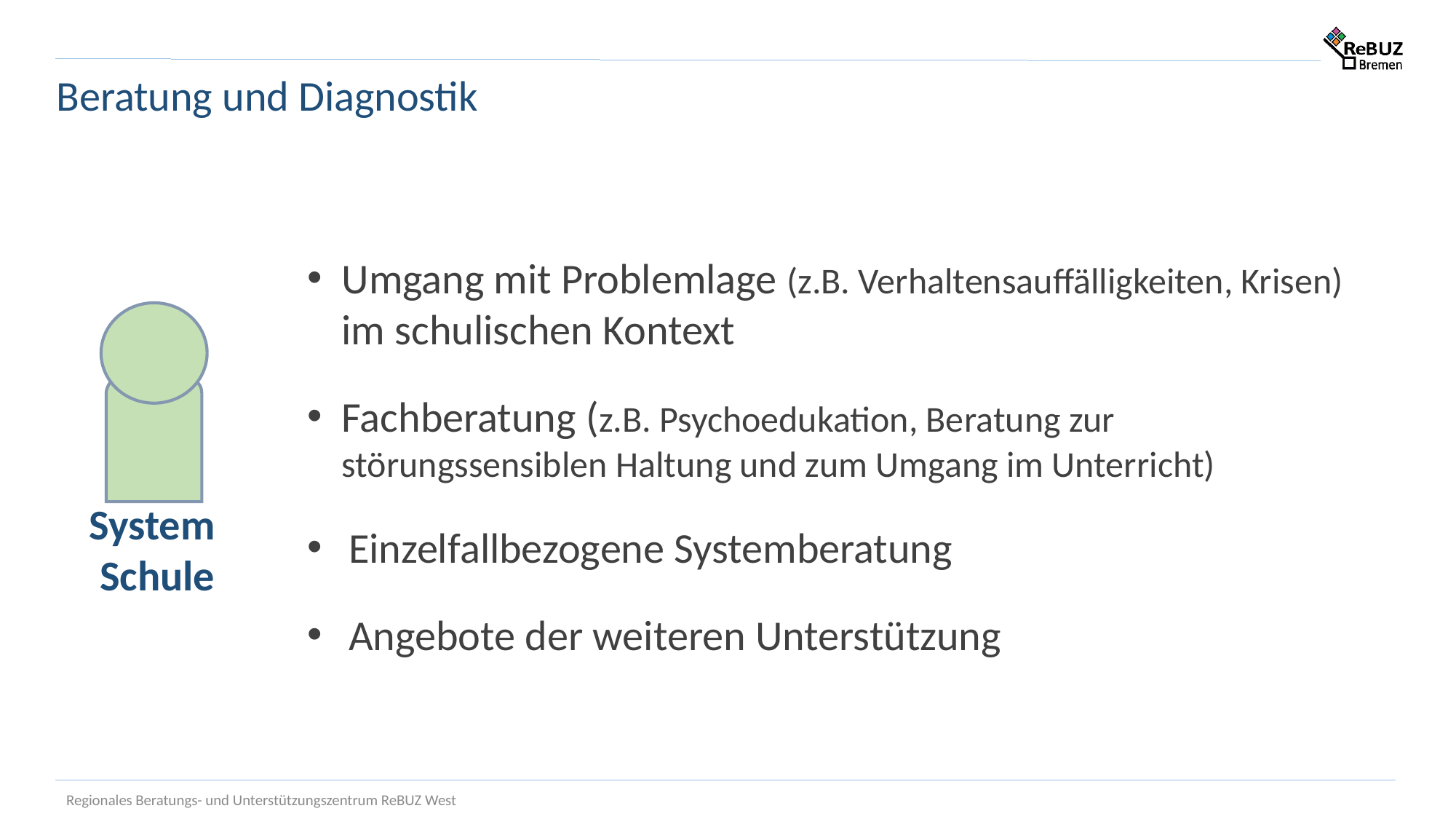

Beratung und Diagnostik

Umgang mit Problemlage (z.B. Verhaltensauffälligkeiten, Krisen) im schulischen Kontext
Fachberatung (z.B. Psychoedukation, Beratung zur störungssensiblen Haltung und zum Umgang im Unterricht)
Einzelfallbezogene Systemberatung
Angebote der weiteren Unterstützung

System
Schule
Regionales Beratungs- und Unterstützungszentrum ReBUZ West